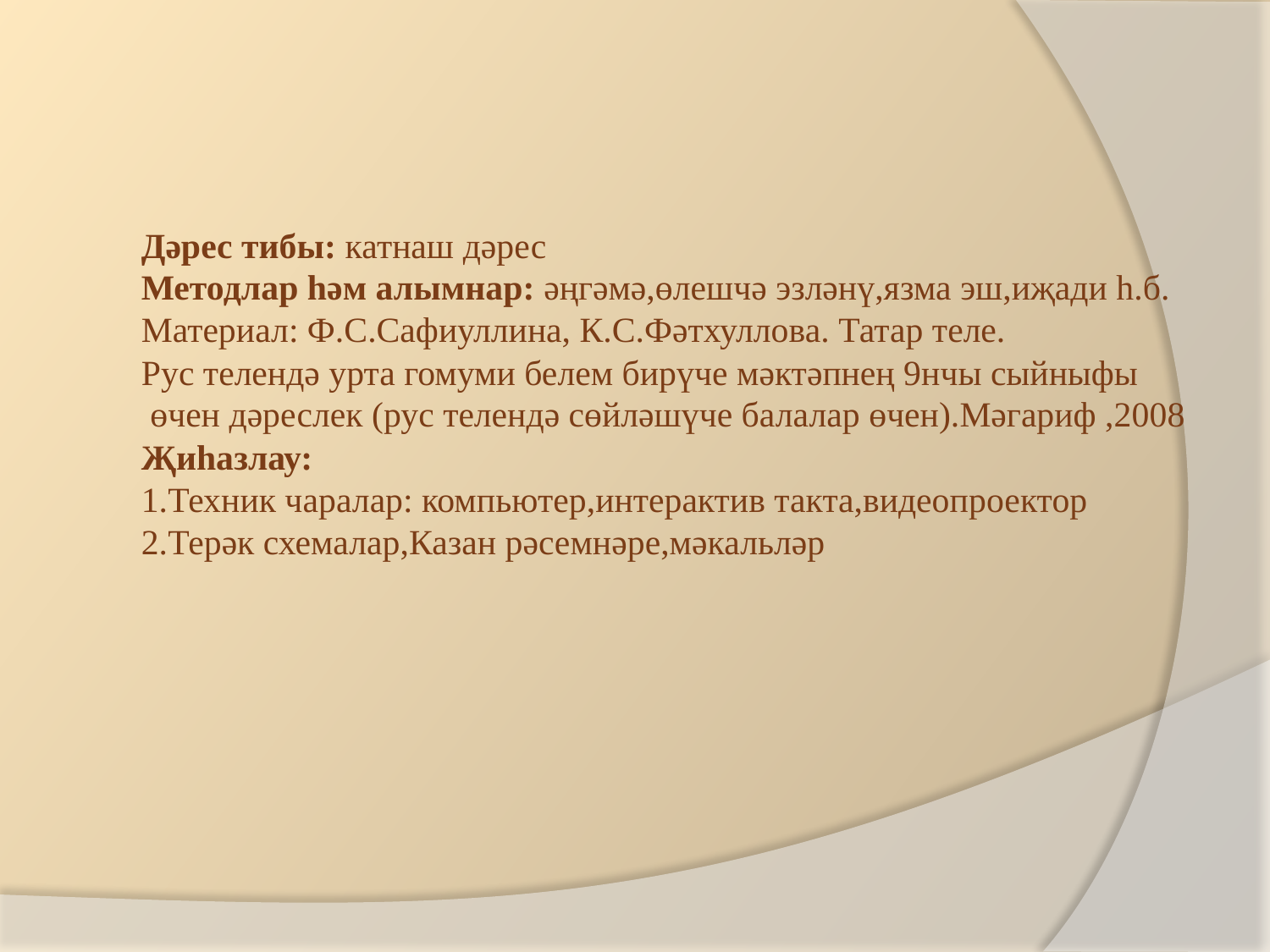

Дәрес тибы: катнаш дәрес
Методлар һәм алымнар: әңгәмә,өлешчә эзләнү,язма эш,иҗади һ.б.
Материал: Ф.С.Сафиуллина, К.С.Фәтхуллова. Татар теле.
Рус телендә урта гомуми белем бирүче мәктәпнең 9нчы сыйныфы
 өчен дәреслек (рус телендә сөйләшүче балалар өчен).Мәгариф ,2008
Җиһазлау:
1.Техник чаралар: компьютер,интерактив такта,видеопроектор
2.Терәк схемалар,Казан рәсемнәре,мәкальләр